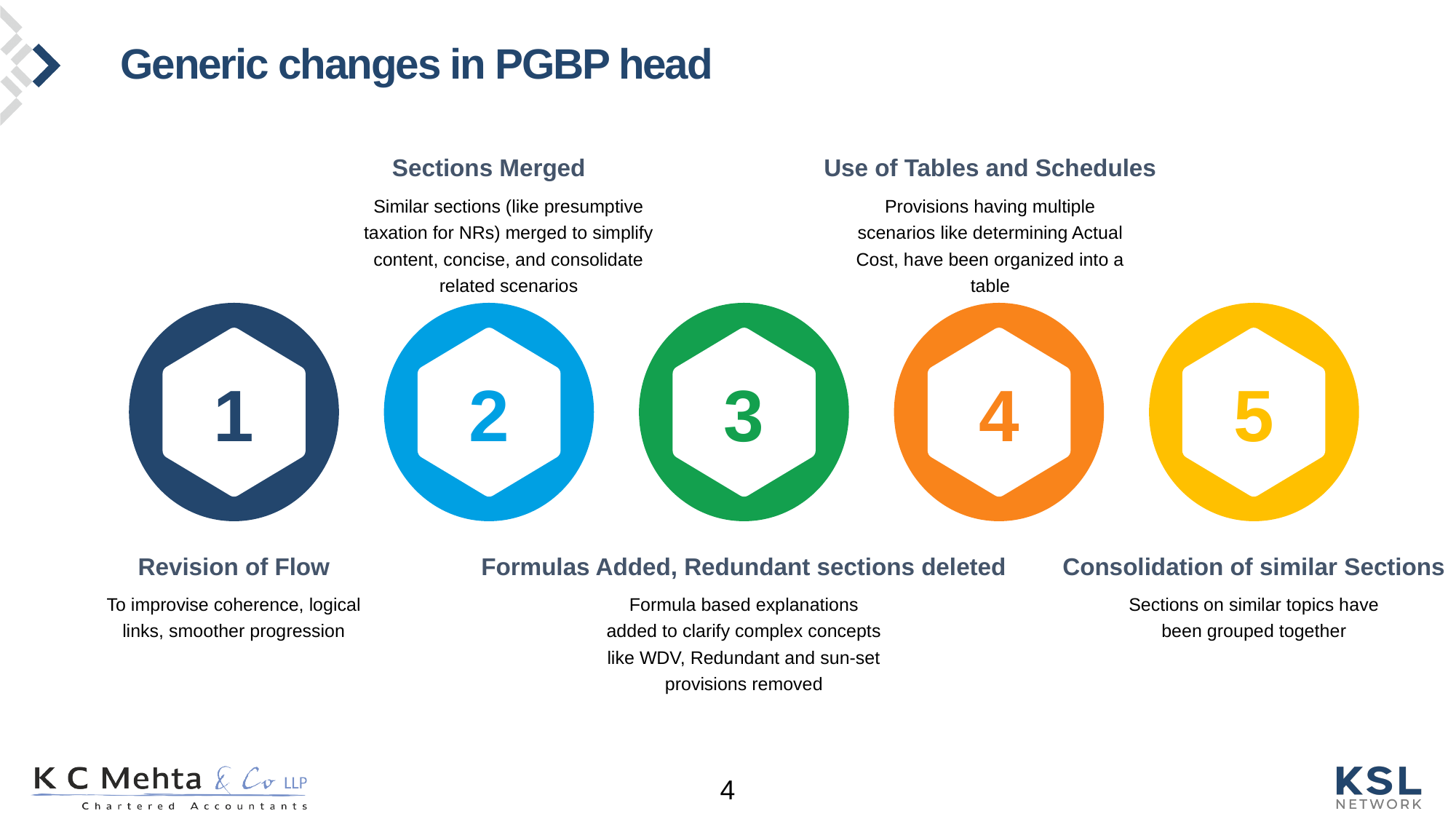

# Generic changes in PGBP head
Sections Merged
Use of Tables and Schedules
Similar sections (like presumptive taxation for NRs) merged to simplify content, concise, and consolidate related scenarios
Provisions having multiple scenarios like determining Actual Cost, have been organized into a table

1
2
3
4
5
Revision of Flow
Formulas Added, Redundant sections deleted
Consolidation of similar Sections
Formula based explanations added to clarify complex concepts like WDV, Redundant and sun-set provisions removed
To improvise coherence, logical links, smoother progression
Sections on similar topics have been grouped together
4